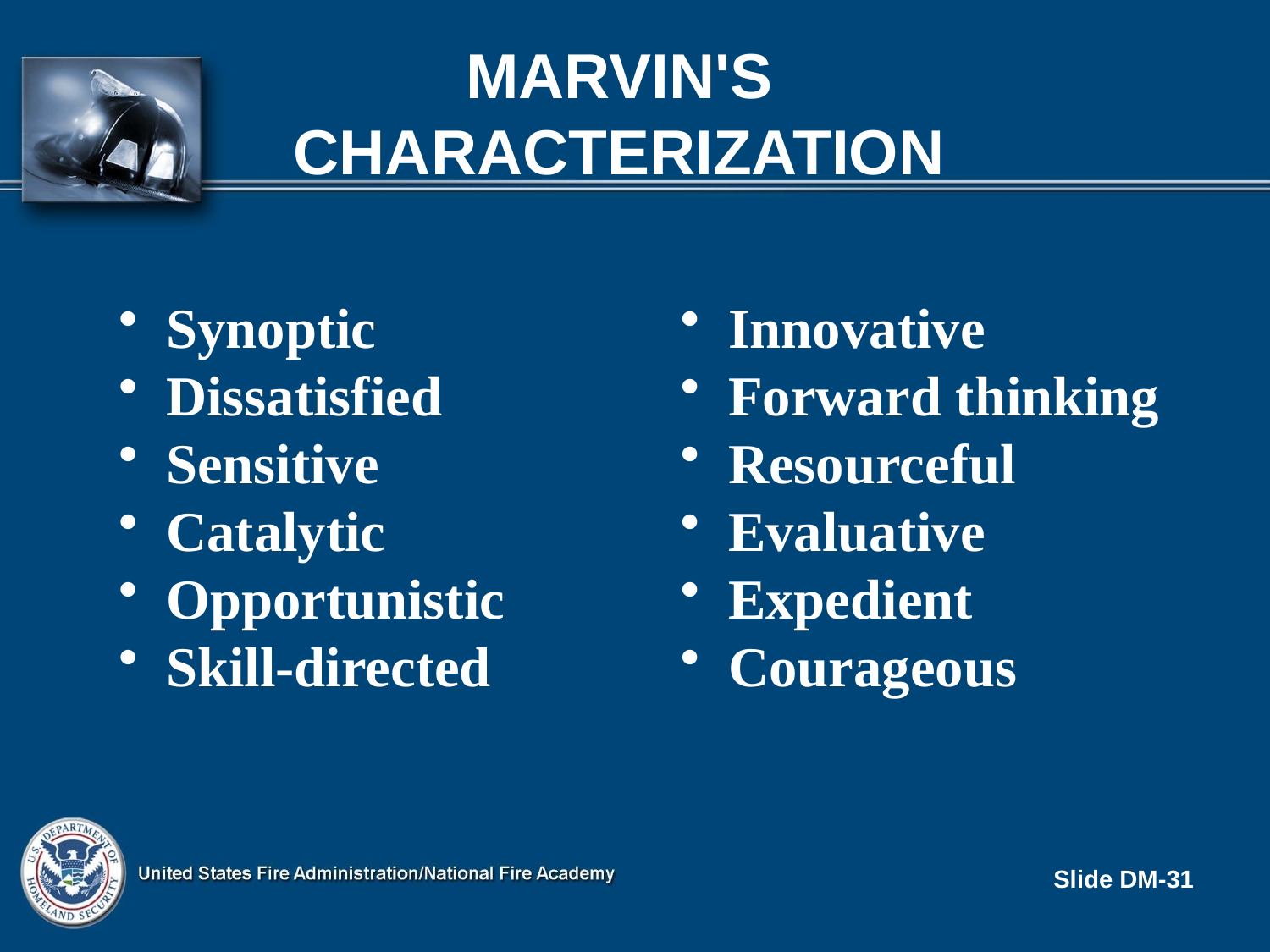

# MARVIN'S CHARACTERIZATION
Synoptic
Dissatisfied
Sensitive
Catalytic
Opportunistic
Skill-directed

Innovative
Forward thinking
Resourceful
Evaluative
Expedient
Courageous

Slide DM-31